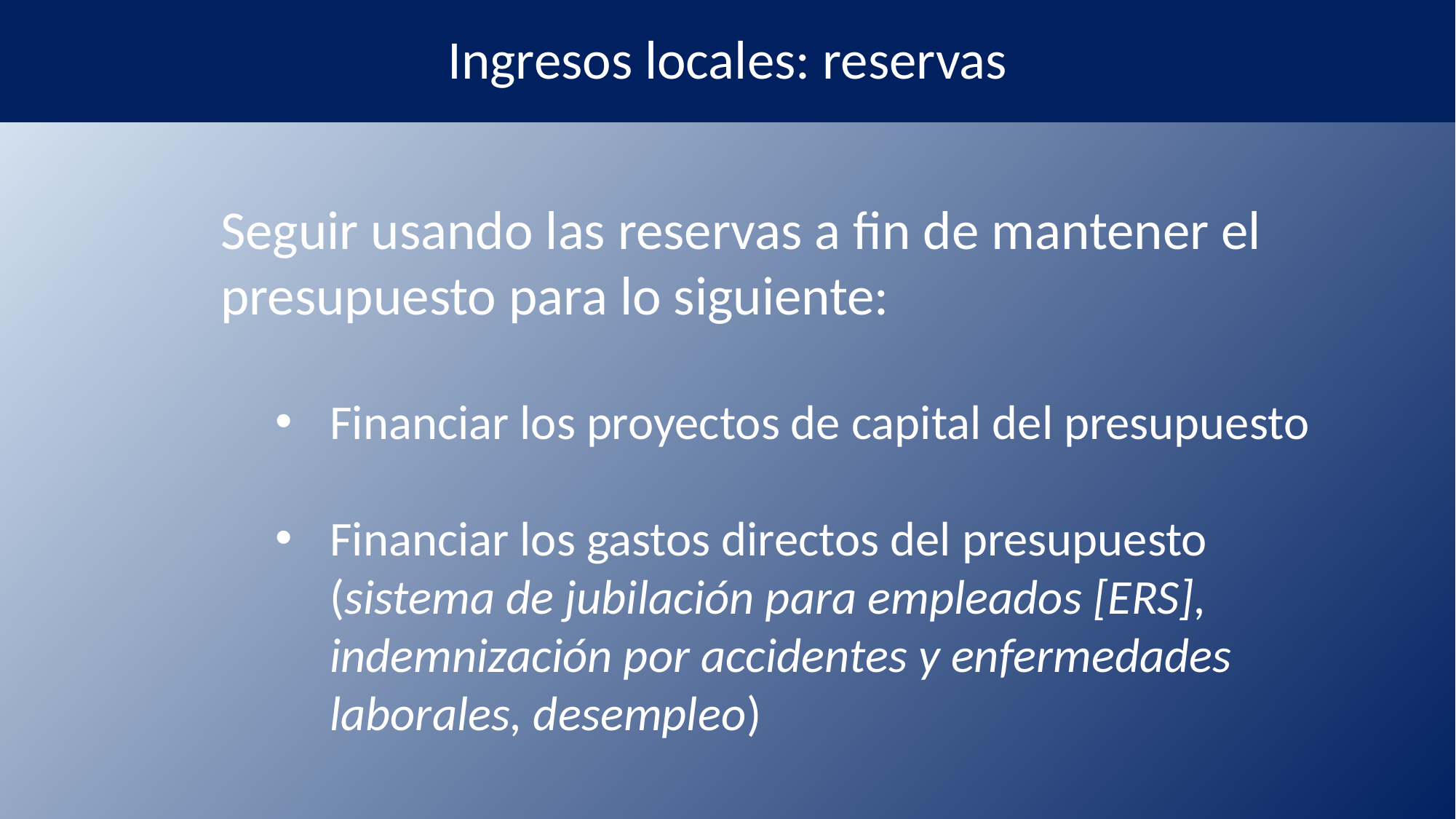

# Ingresos locales: reservas
Seguir usando las reservas a fin de mantener el presupuesto para lo siguiente:
Financiar los proyectos de capital del presupuesto
Financiar los gastos directos del presupuesto (sistema de jubilación para empleados [ERS], indemnización por accidentes y enfermedades laborales, desempleo)